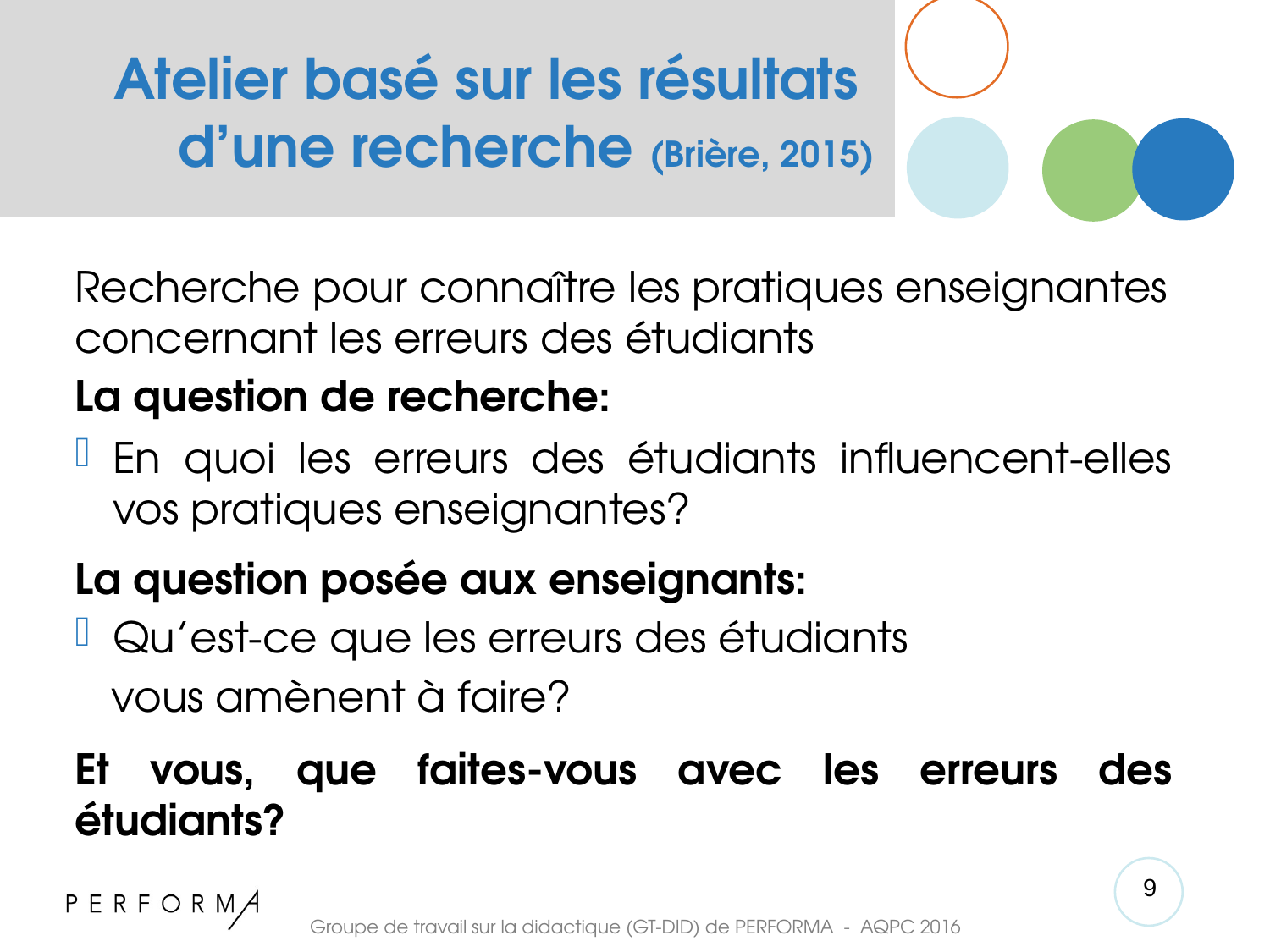

# Atelier basé sur les résultats d’une recherche (Brière, 2015)
Recherche pour connaître les pratiques enseignantes concernant les erreurs des étudiants
La question de recherche:
En quoi les erreurs des étudiants influencent-elles vos pratiques enseignantes?
La question posée aux enseignants:
Qu’est-ce que les erreurs des étudiants
	vous amènent à faire?
Et vous, que faites-vous avec les erreurs des étudiants?